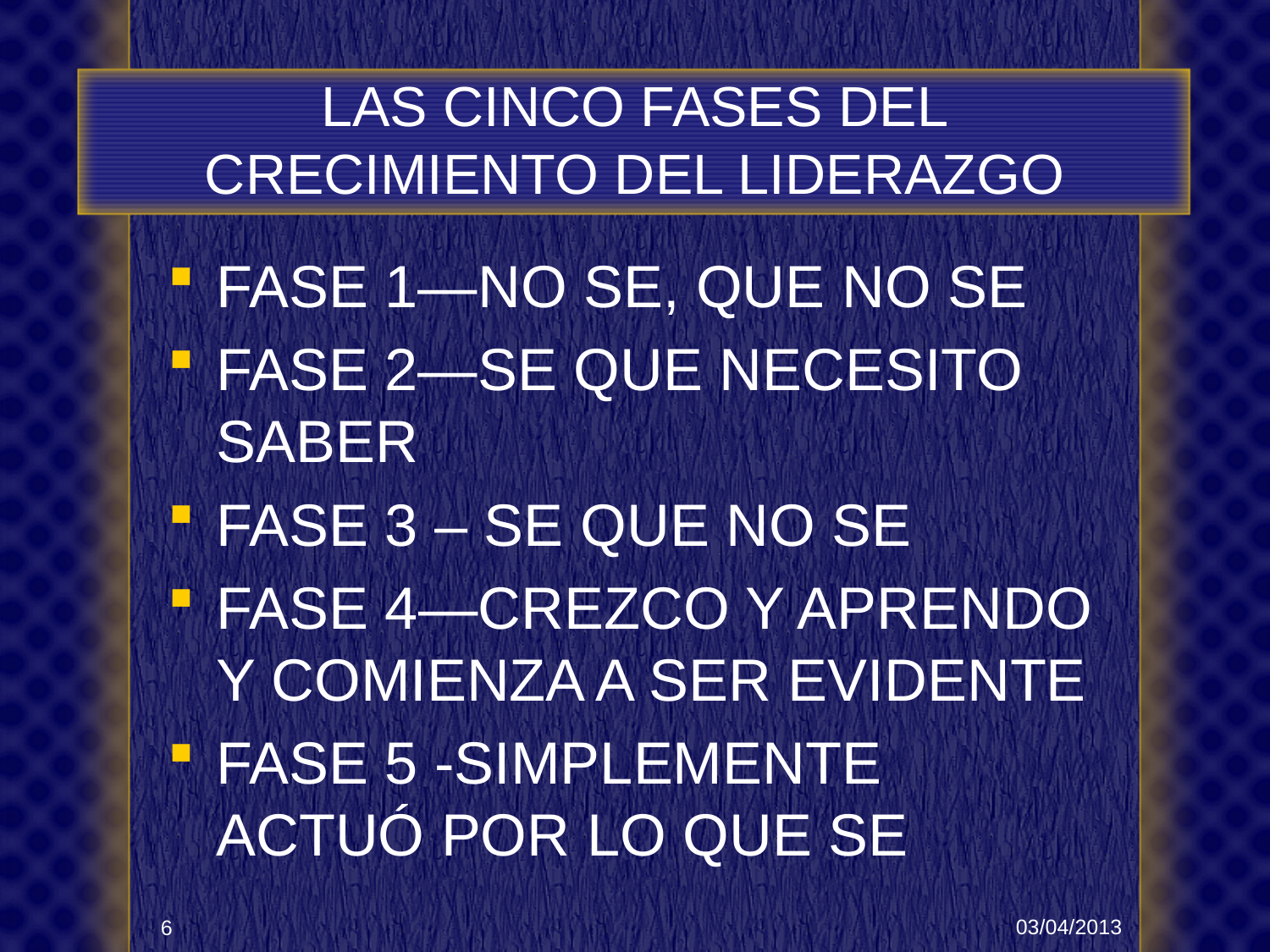

# LAS CINCO FASES DEL CRECIMIENTO DEL LIDERAZGO
FASE 1—NO SE, QUE NO SE
FASE 2—SE QUE NECESITO SABER
FASE 3 – SE QUE NO SE
FASE 4—CREZCO Y APRENDO Y COMIENZA A SER EVIDENTE
FASE 5 -SIMPLEMENTE ACTUÓ POR LO QUE SE
03/04/2013
6